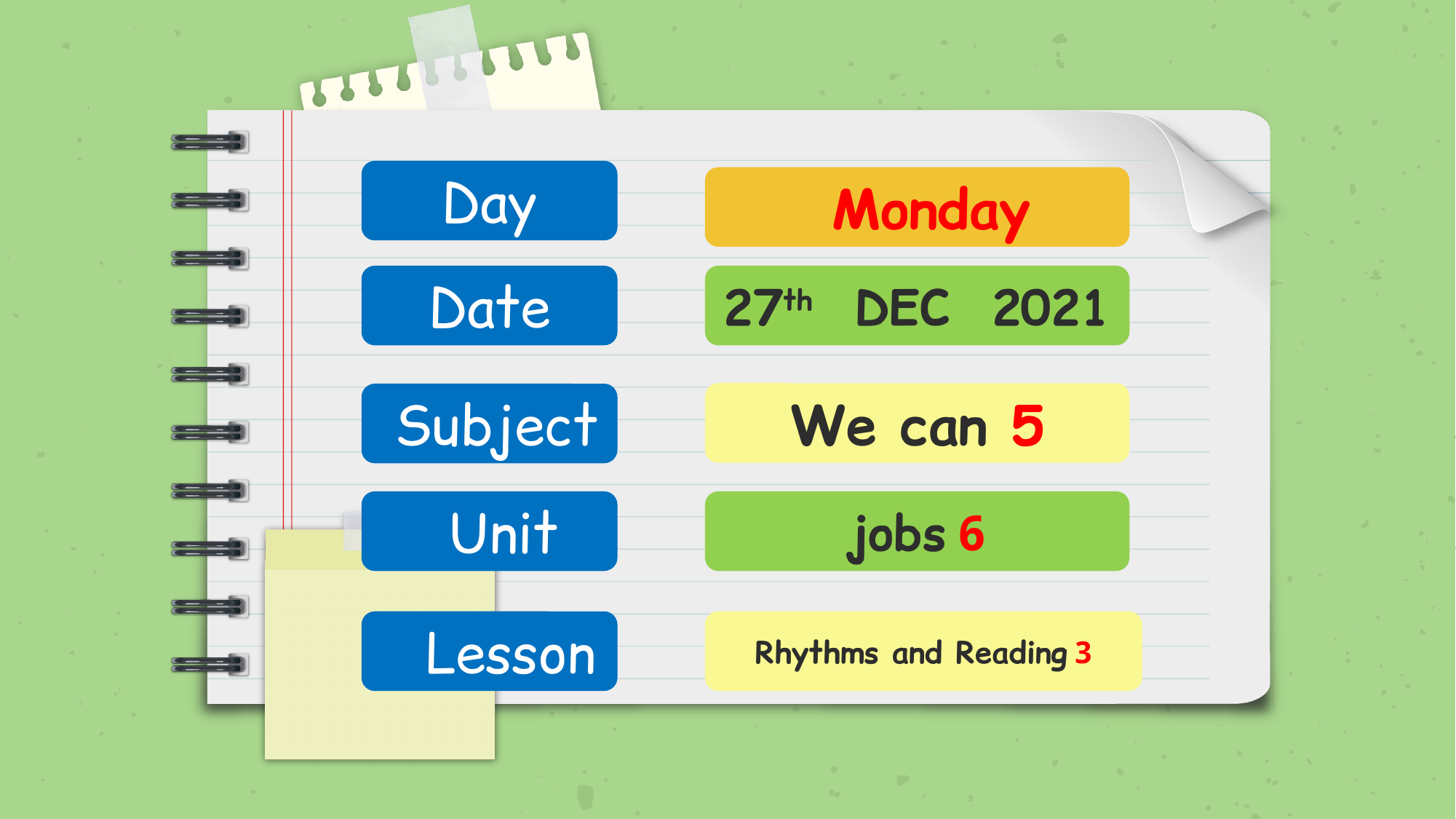

Day
Monday
Date
27th  DEC  2021
We can 5
Subject
Unit
6 jobs
Lesson
3 Rhythms and Reading